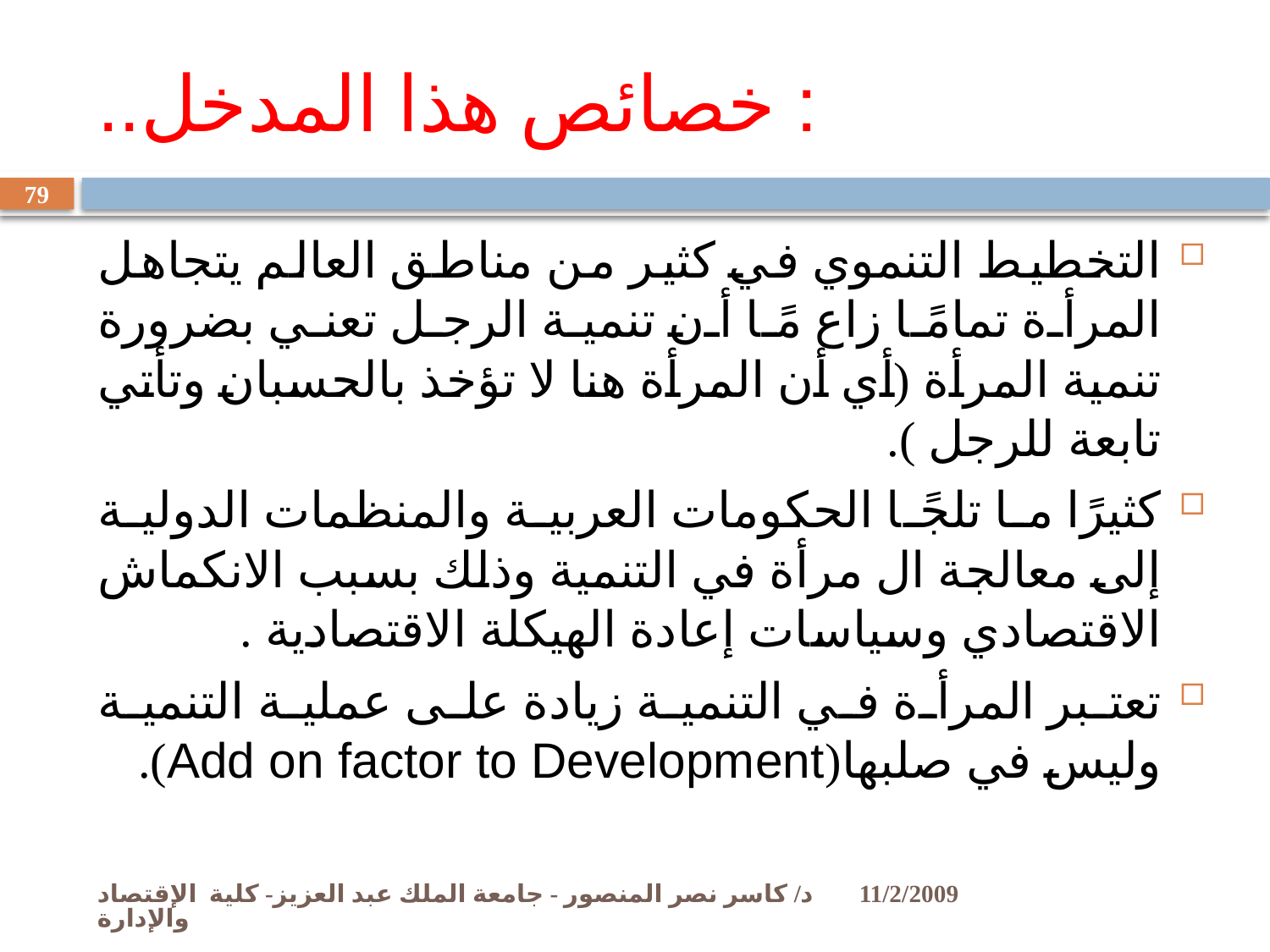

# ..خصائص هذا المدخل :
79
التخطيط التنموي في كثير من مناطق العالم يتجاهل المرأة تمامًا زاع مًا أن تنمية الرجل تعني بضرورة تنمية المرأة (أي أن المرأة هنا لا تؤخذ بالحسبان وتأتي تابعة للرجل ).
كثيرًا ما تلجًا الحكومات العربية والمنظمات الدولية إلى معالجة ال مرأة في التنمية وذلك بسبب الانكماش الاقتصادي وسياسات إعادة الهيكلة الاقتصادية .
تعتبر المرأة في التنمية زيادة على عملية التنمية وليس في صلبها(Add on factor to Development).

د/ كاسر نصر المنصور - جامعة الملك عبد العزيز- كلية الإقتصاد والإدارة
11/2/2009